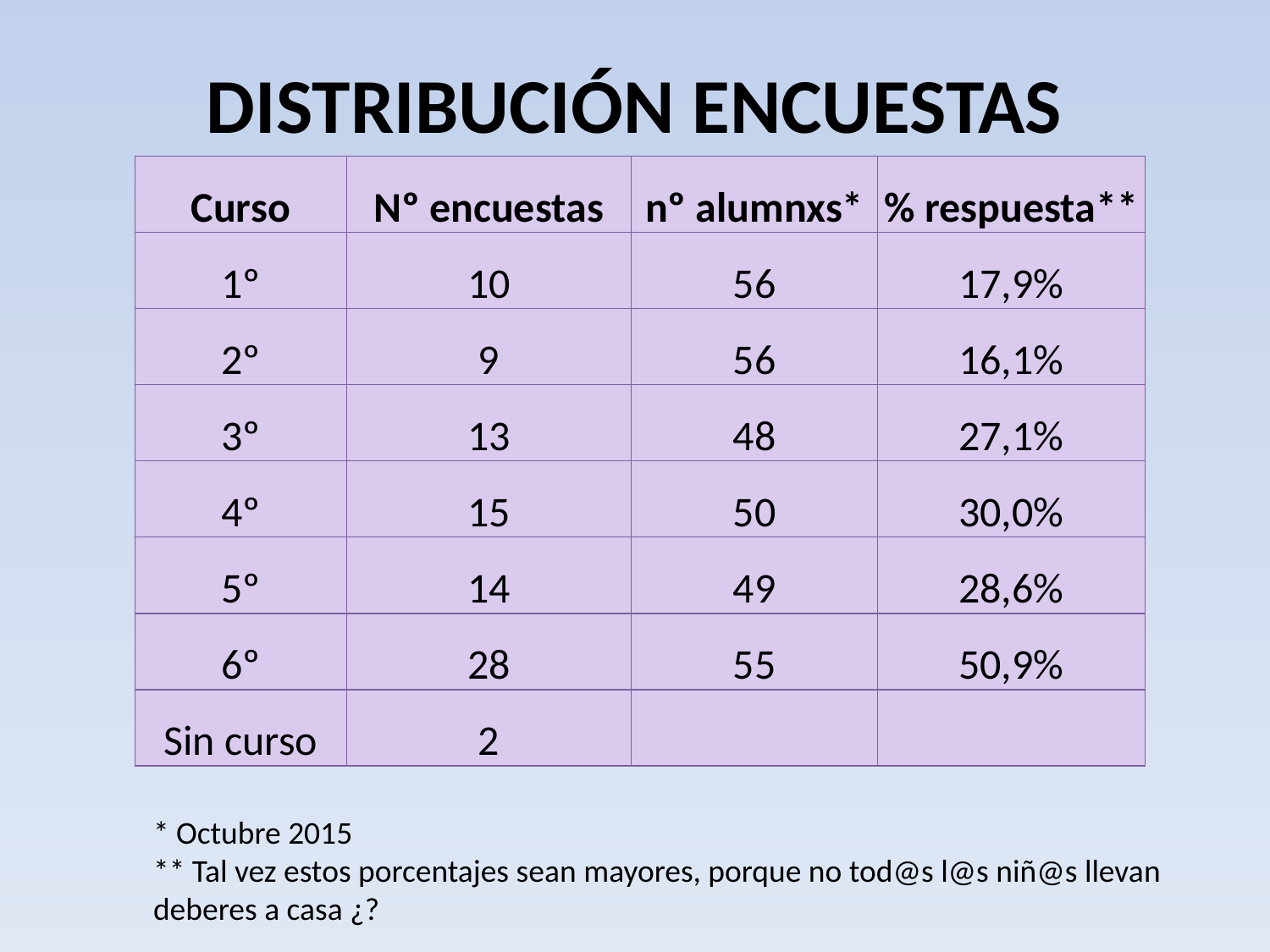

# DISTRIBUCIÓN ENCUESTAS
| Curso | Nº encuestas | nº alumnxs\* | % respuesta\*\* |
| --- | --- | --- | --- |
| 1º | 10 | 56 | 17,9% |
| 2º | 9 | 56 | 16,1% |
| 3º | 13 | 48 | 27,1% |
| 4º | 15 | 50 | 30,0% |
| 5º | 14 | 49 | 28,6% |
| 6º | 28 | 55 | 50,9% |
| Sin curso | 2 |  |  |
* Octubre 2015
** Tal vez estos porcentajes sean mayores, porque no tod@s l@s niñ@s llevan
deberes a casa ¿?